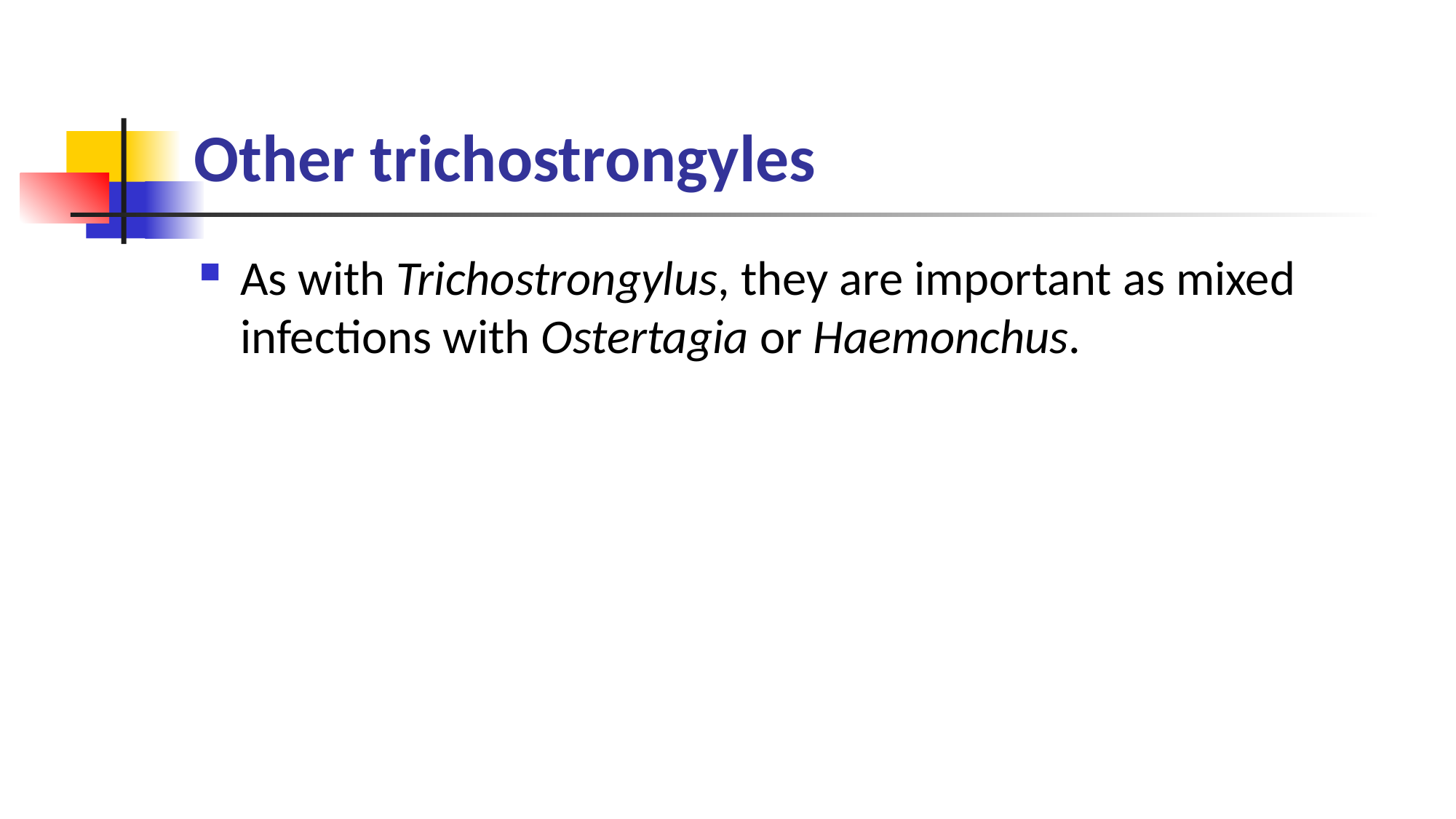

# Other trichostrongyles
As with Trichostrongylus, they are important as mixed infections with Ostertagia or Haemonchus.